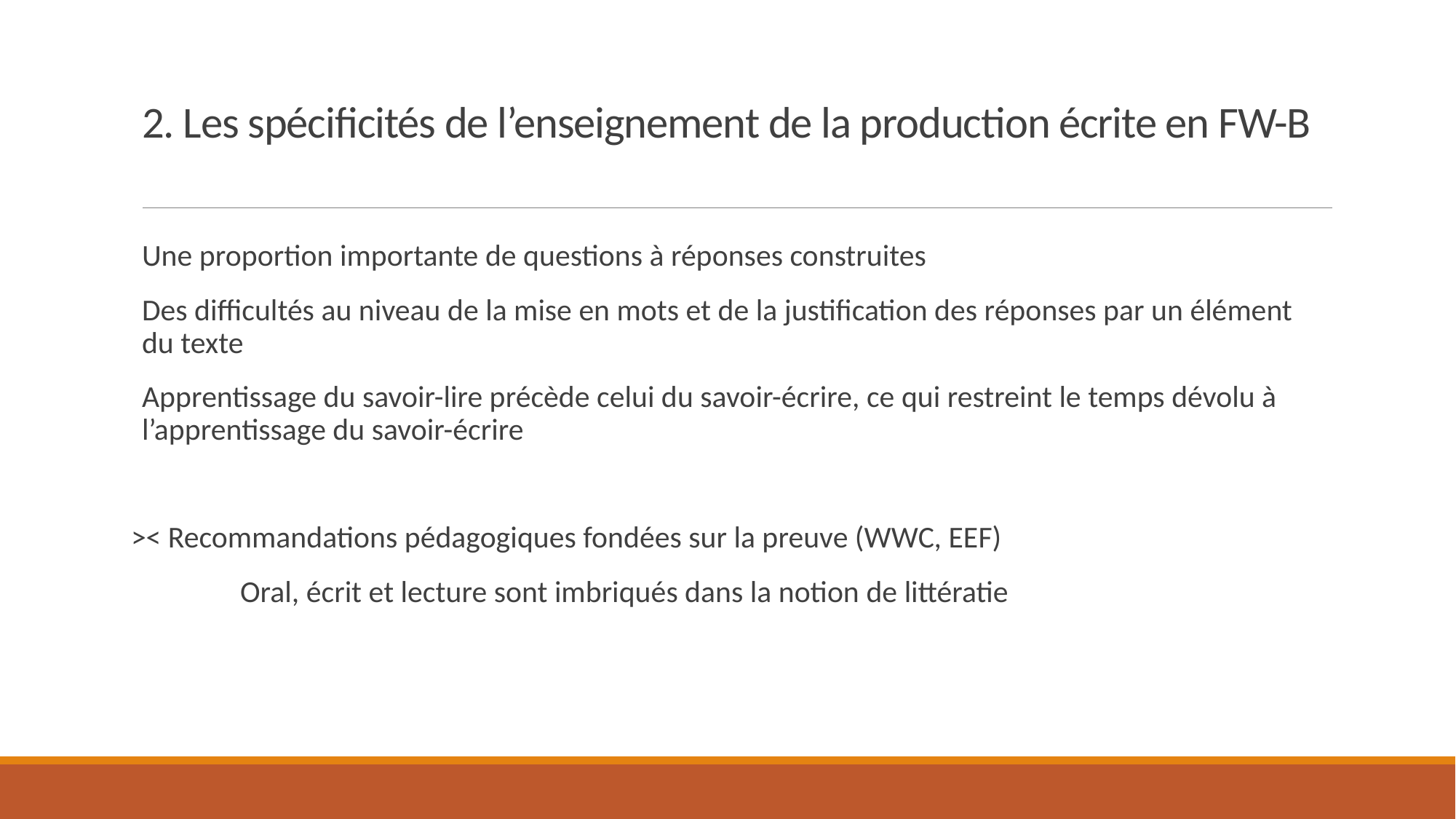

# 2. Les spécificités de l’enseignement de la production écrite en FW-B
Une proportion importante de questions à réponses construites
Des difficultés au niveau de la mise en mots et de la justification des réponses par un élément du texte
Apprentissage du savoir-lire précède celui du savoir-écrire, ce qui restreint le temps dévolu à l’apprentissage du savoir-écrire

>< Recommandations pédagogiques fondées sur la preuve (WWC, EEF)
	Oral, écrit et lecture sont imbriqués dans la notion de littératie